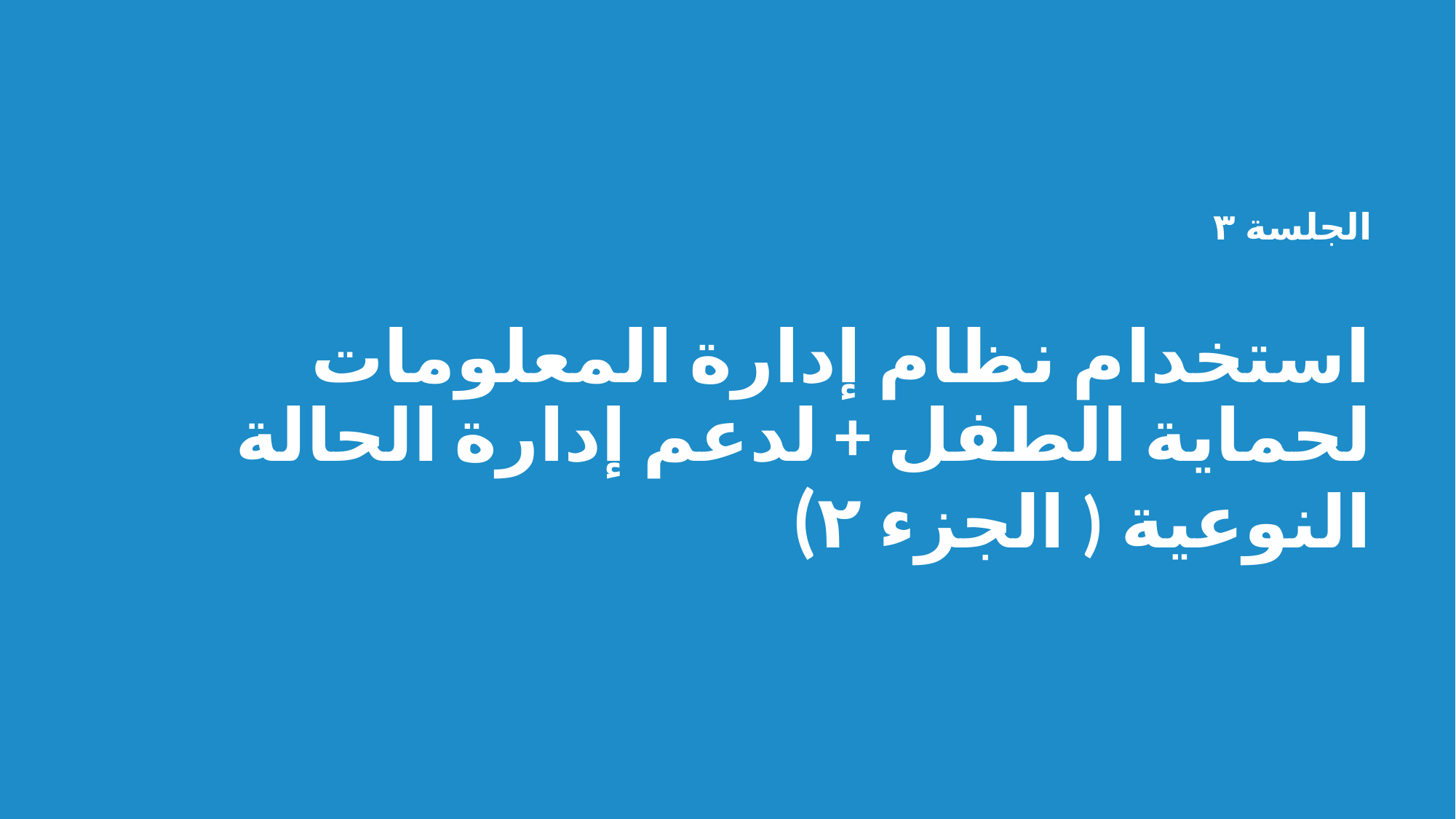

الجلسة ٣
استخدام نظام إدارة المعلومات لحماية الطفل + لدعم إدارة الحالة النوعية ( الجزء ٢)